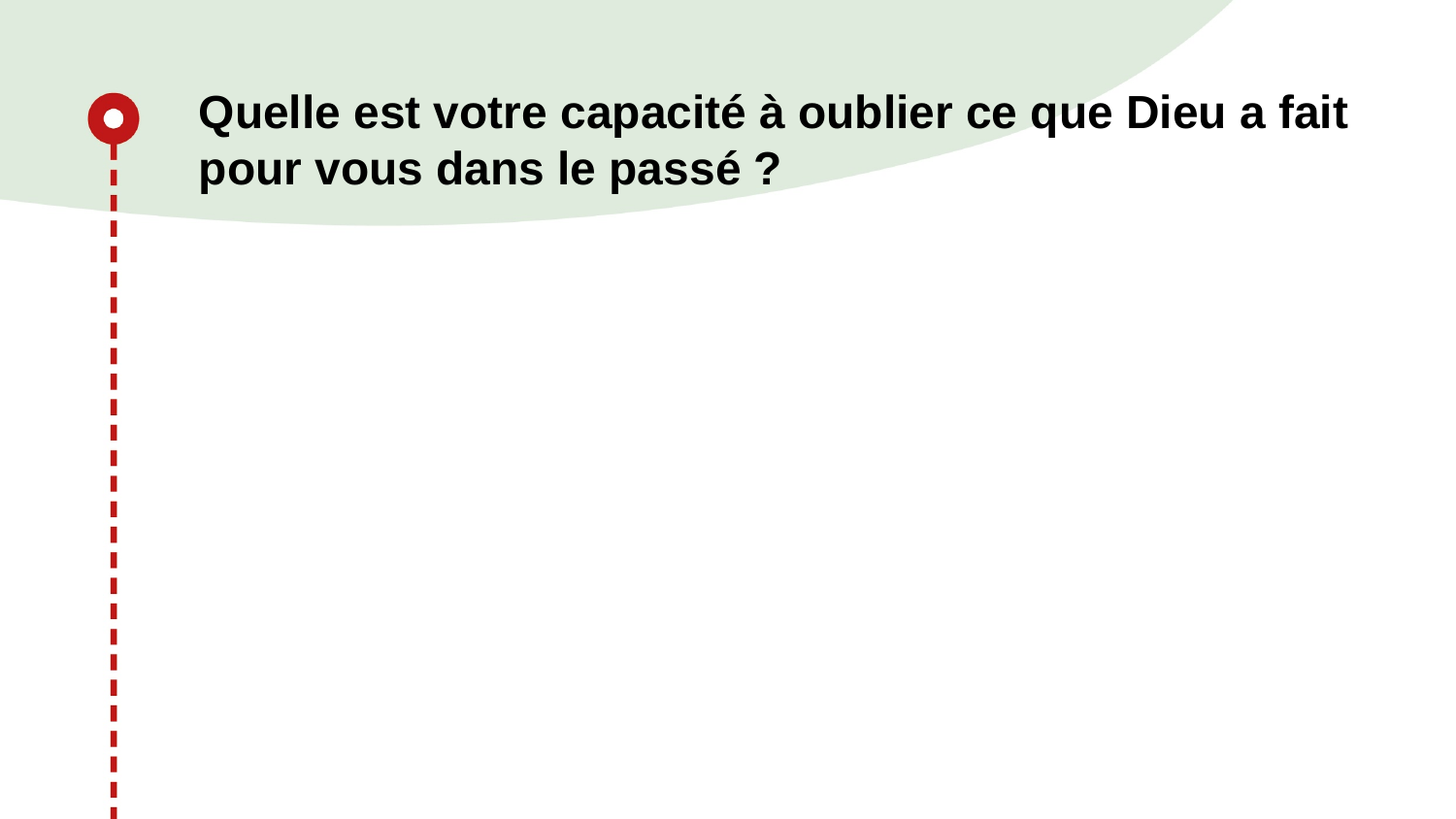

# Quelle est votre capacité à oublier ce que Dieu a fait pour vous dans le passé ?